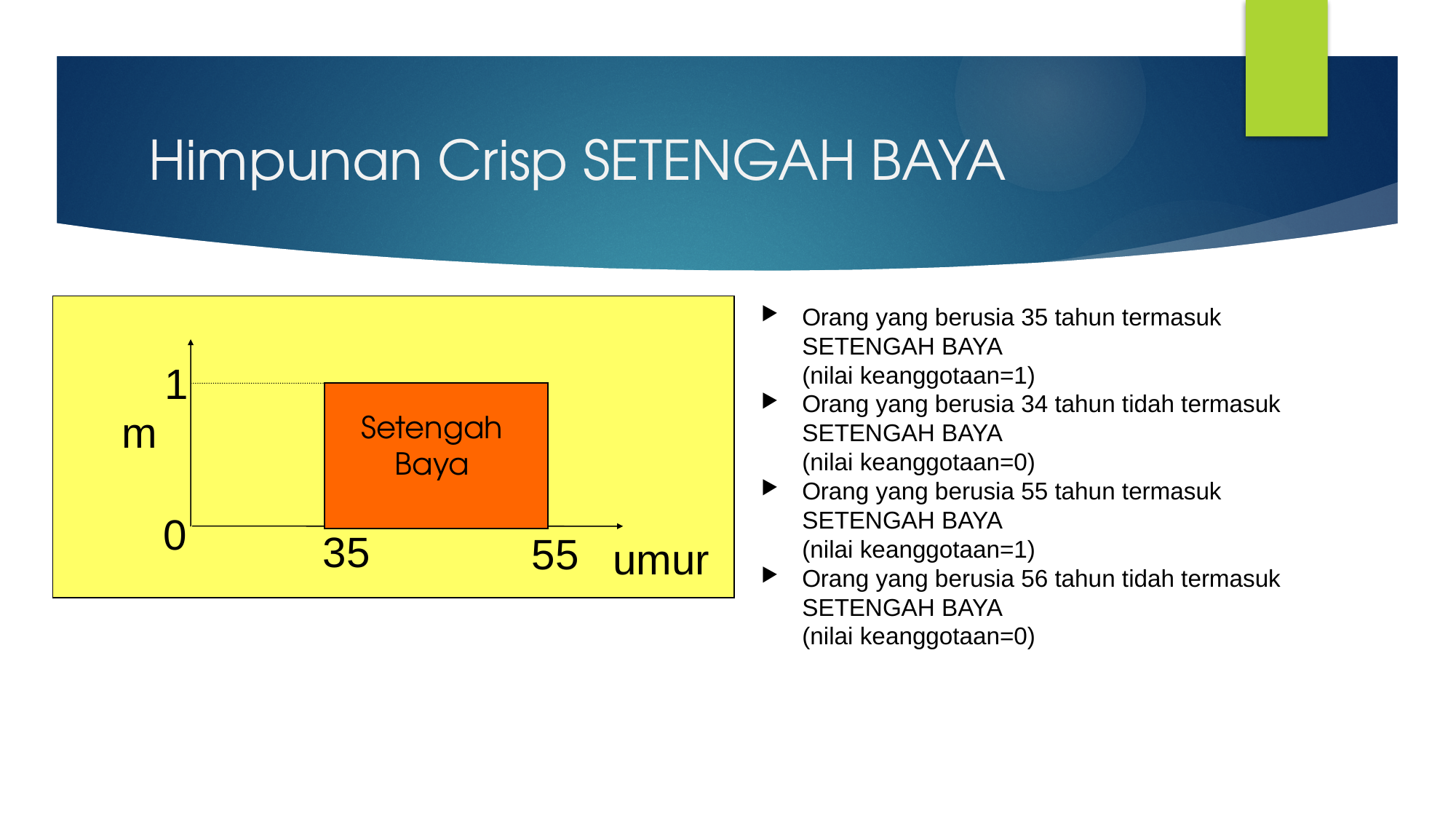

# Himpunan Crisp SETENGAH BAYA

1

m
Setengah Baya
0
35
55

umur
Orang yang berusia 35 tahun termasuk SETENGAH BAYA
	(nilai keanggotaan=1)
Orang yang berusia 34 tahun tidah termasuk SETENGAH BAYA
	(nilai keanggotaan=0)
Orang yang berusia 55 tahun termasuk SETENGAH BAYA
	(nilai keanggotaan=1)
Orang yang berusia 56 tahun tidah termasuk SETENGAH BAYA
	(nilai keanggotaan=0)